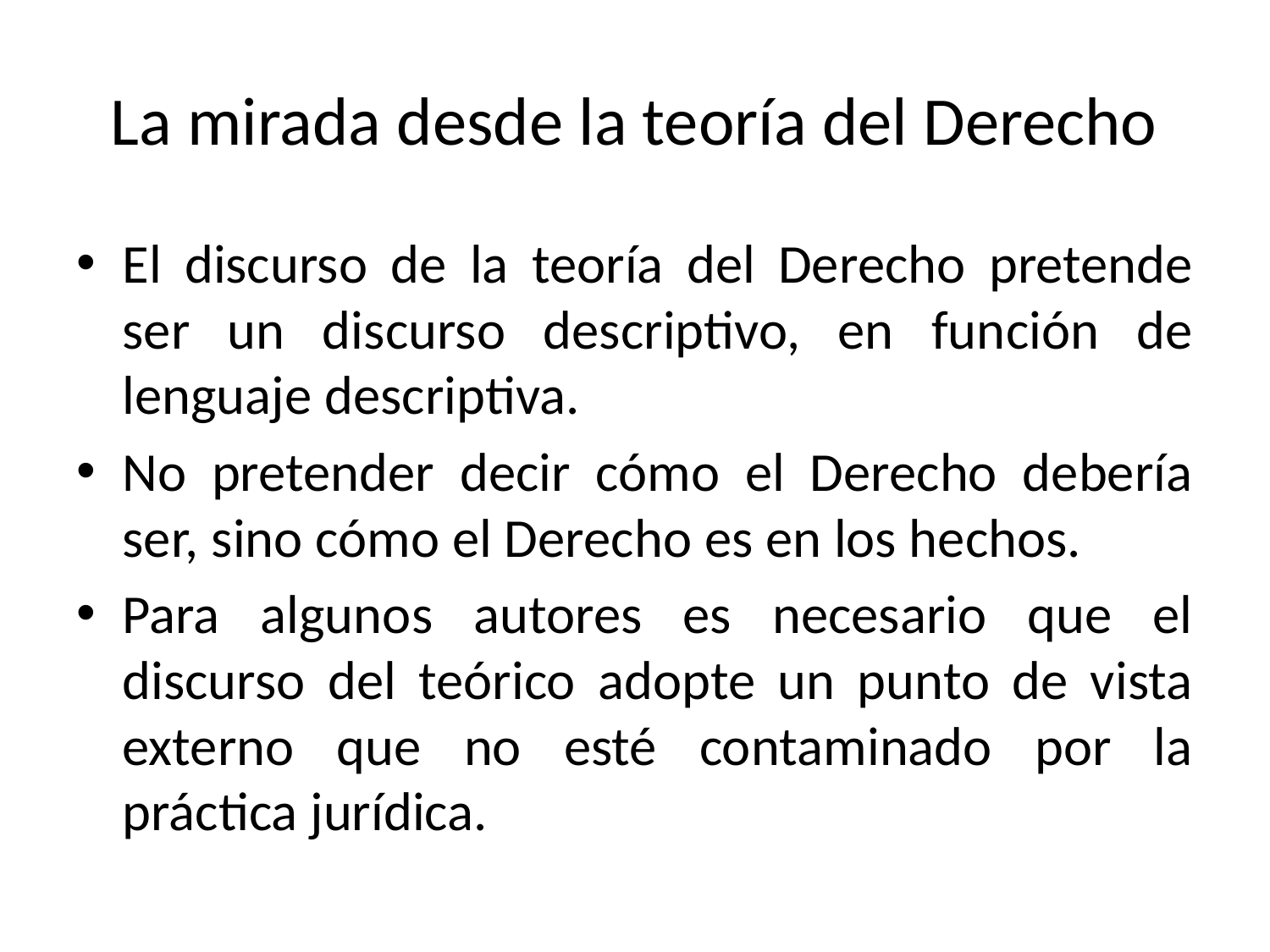

# La mirada desde la teoría del Derecho
El discurso de la teoría del Derecho pretende ser un discurso descriptivo, en función de lenguaje descriptiva.
No pretender decir cómo el Derecho debería ser, sino cómo el Derecho es en los hechos.
Para algunos autores es necesario que el discurso del teórico adopte un punto de vista externo que no esté contaminado por la práctica jurídica.